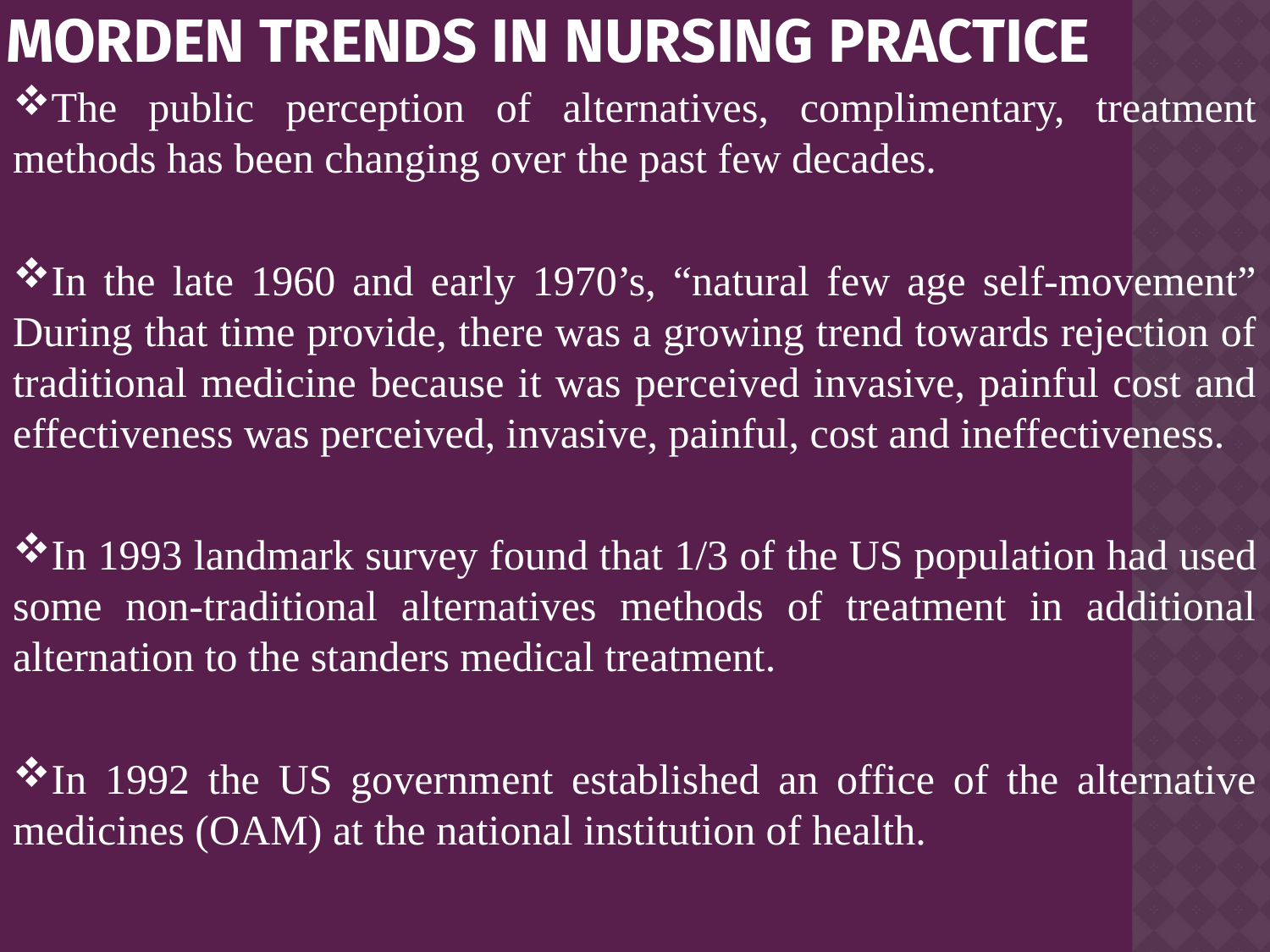

# Morden trends in nursing practice
The public perception of alternatives, complimentary, treatment methods has been changing over the past few decades.

In the late 1960 and early 1970’s, “natural few age self-movement” During that time provide, there was a growing trend towards rejection of traditional medicine because it was perceived invasive, painful cost and effectiveness was perceived, invasive, painful, cost and ineffectiveness.

In 1993 landmark survey found that 1/3 of the US population had used some non-traditional alternatives methods of treatment in additional alternation to the standers medical treatment.

In 1992 the US government established an office of the alternative medicines (OAM) at the national institution of health.